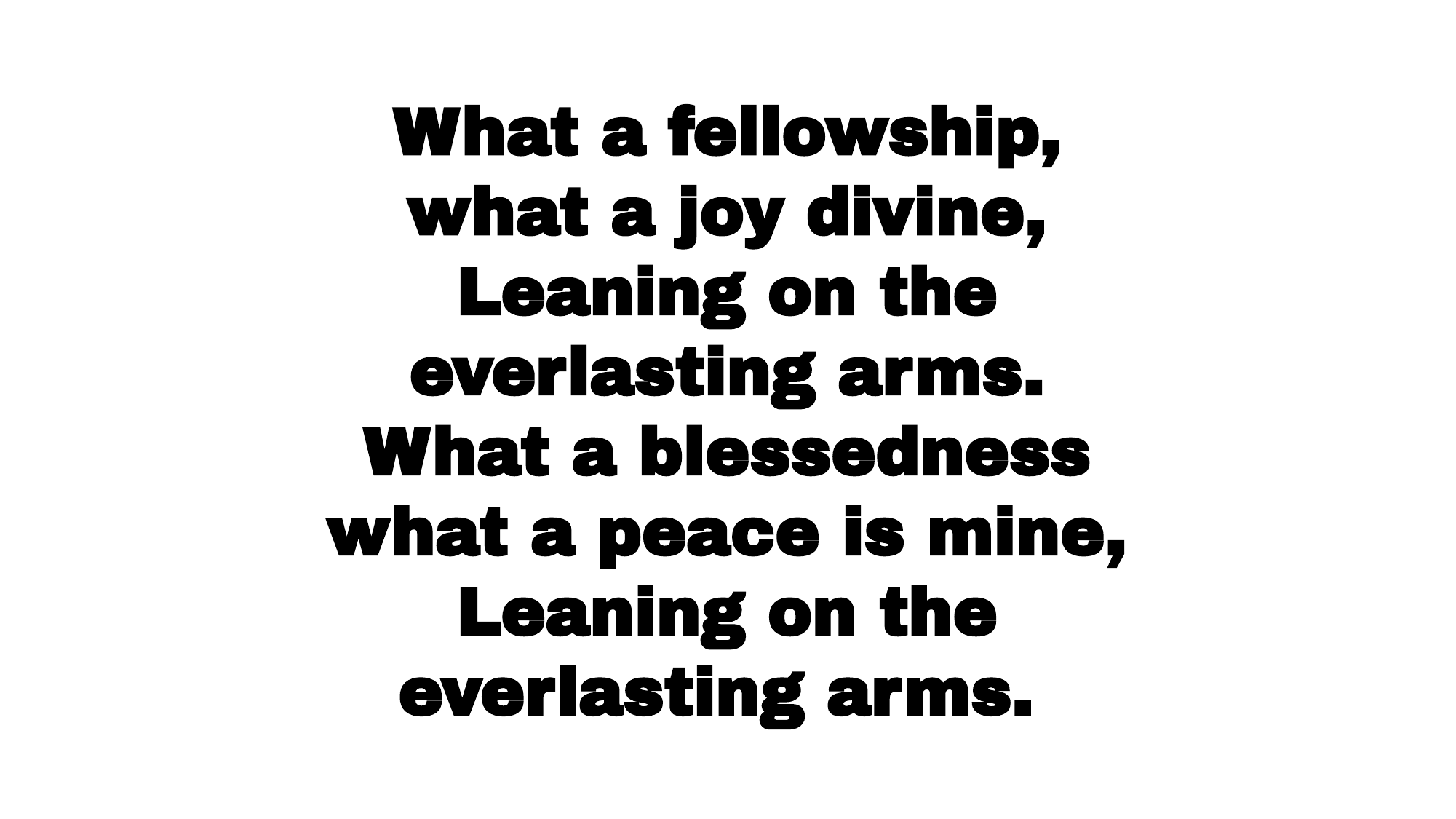

# What a fellowship, what a joy divine, Leaning on the everlasting arms. What a blessedness what a peace is mine, Leaning on the everlasting arms.